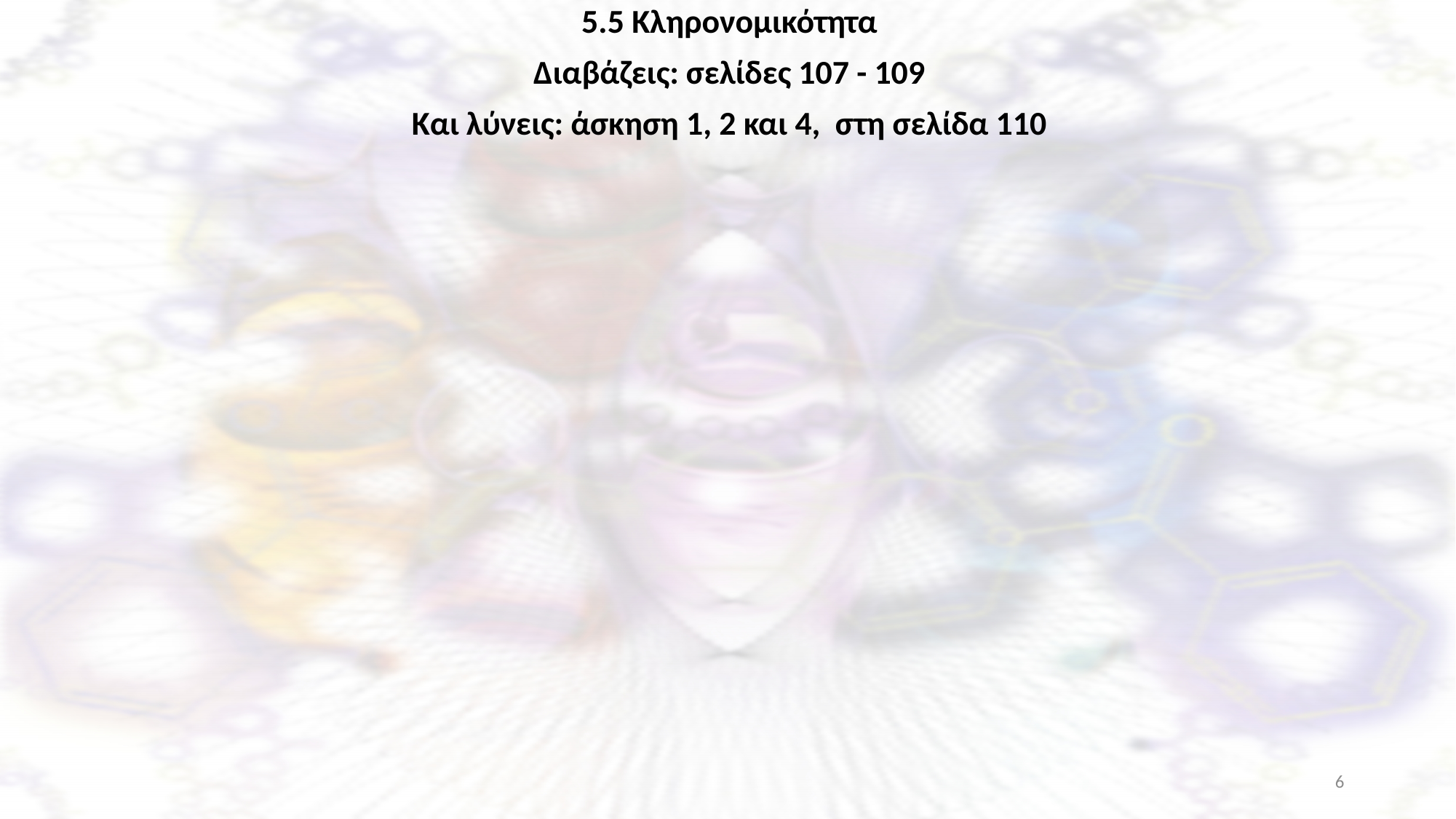

5.5 Κληρονομικότητα
Διαβάζεις: σελίδες 107 - 109
Και λύνεις: άσκηση 1, 2 και 4,  στη σελίδα 110

6
Ξενοφώντας Ασβός, PhD, χημικός